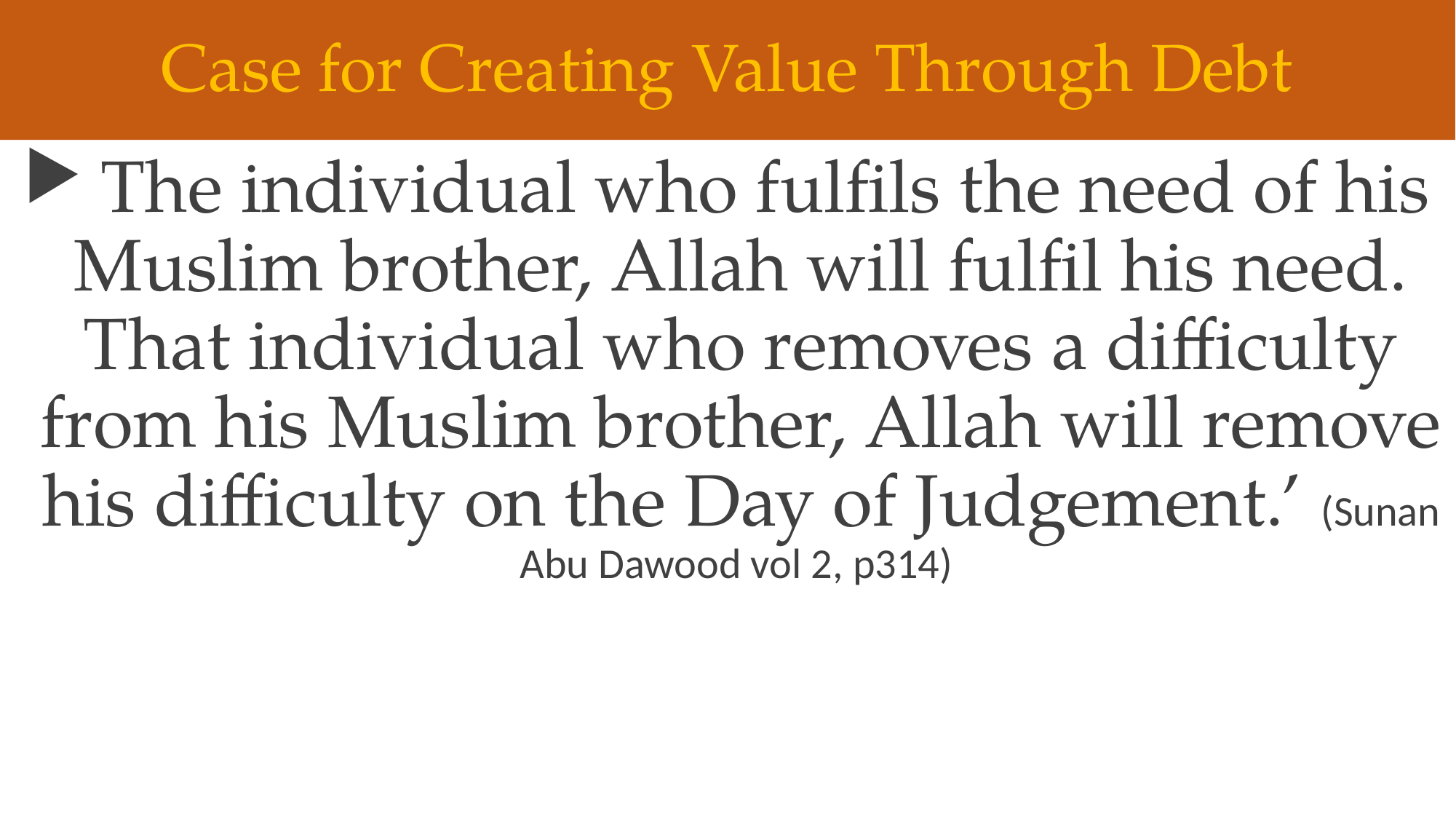

Case for Creating Value Through Debt
#
 The individual who fulfils the need of his Muslim brother, Allah will fulfil his need. That individual who removes a difficulty from his Muslim brother, Allah will remove his difficulty on the Day of Judgement.’ (Sunan Abu Dawood vol 2, p314)